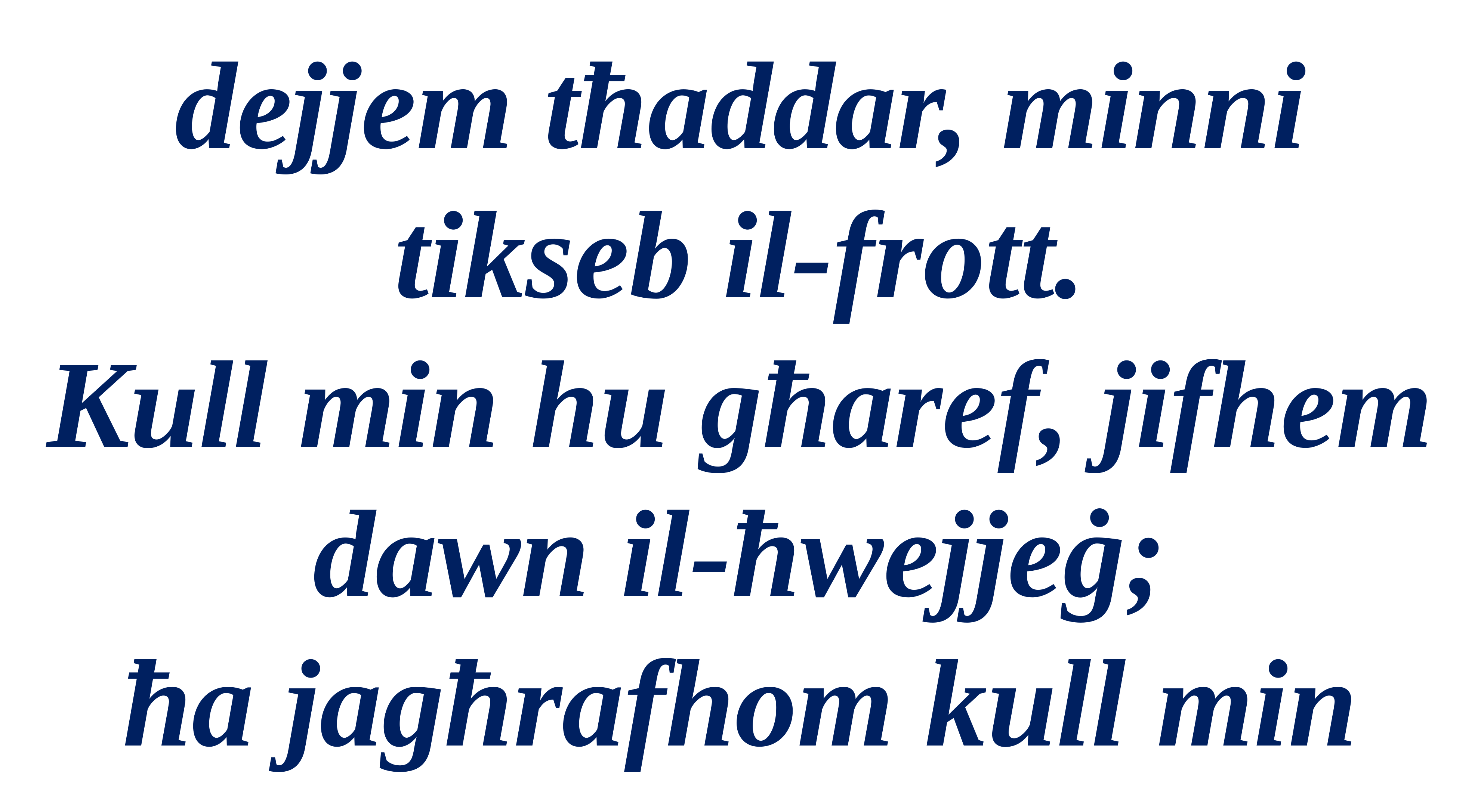

dejjem tħaddar, minni tikseb il-frott.
Kull min hu għaref, jifhem dawn il-ħwejjeġ;
ħa jagħrafhom kull min